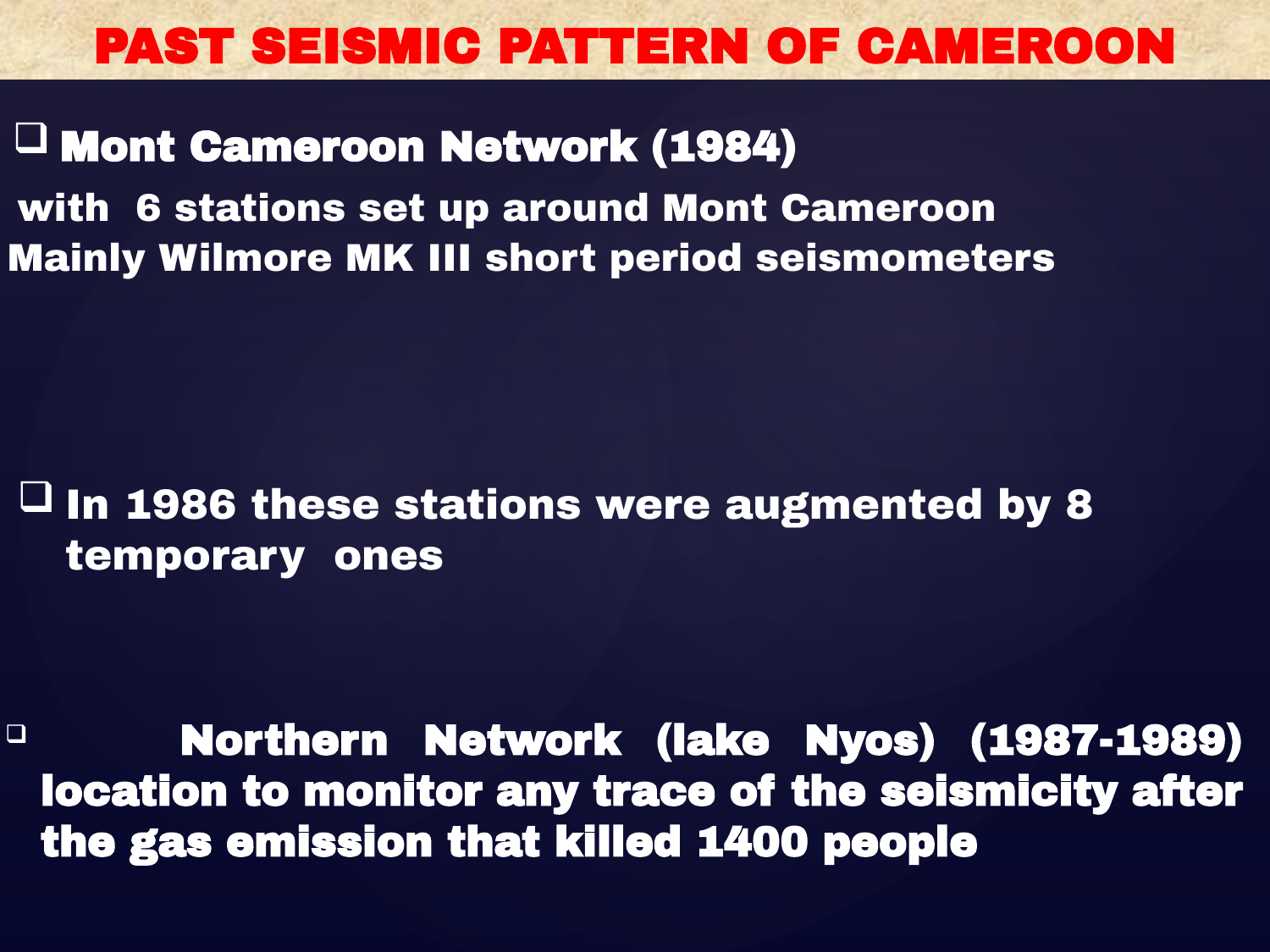

# PAST SEISMIC PATTERN OF CAMEROON
Mont Cameroon Network (1984)
with  6 stations set up around Mont Cameroon
Mainly Wilmore MK III short period seismometers
In 1986 these stations were augmented by 8 temporary  ones
    Northern Network (lake Nyos) (1987-1989) location to monitor any trace of the seismicity after the gas emission that killed 1400 people